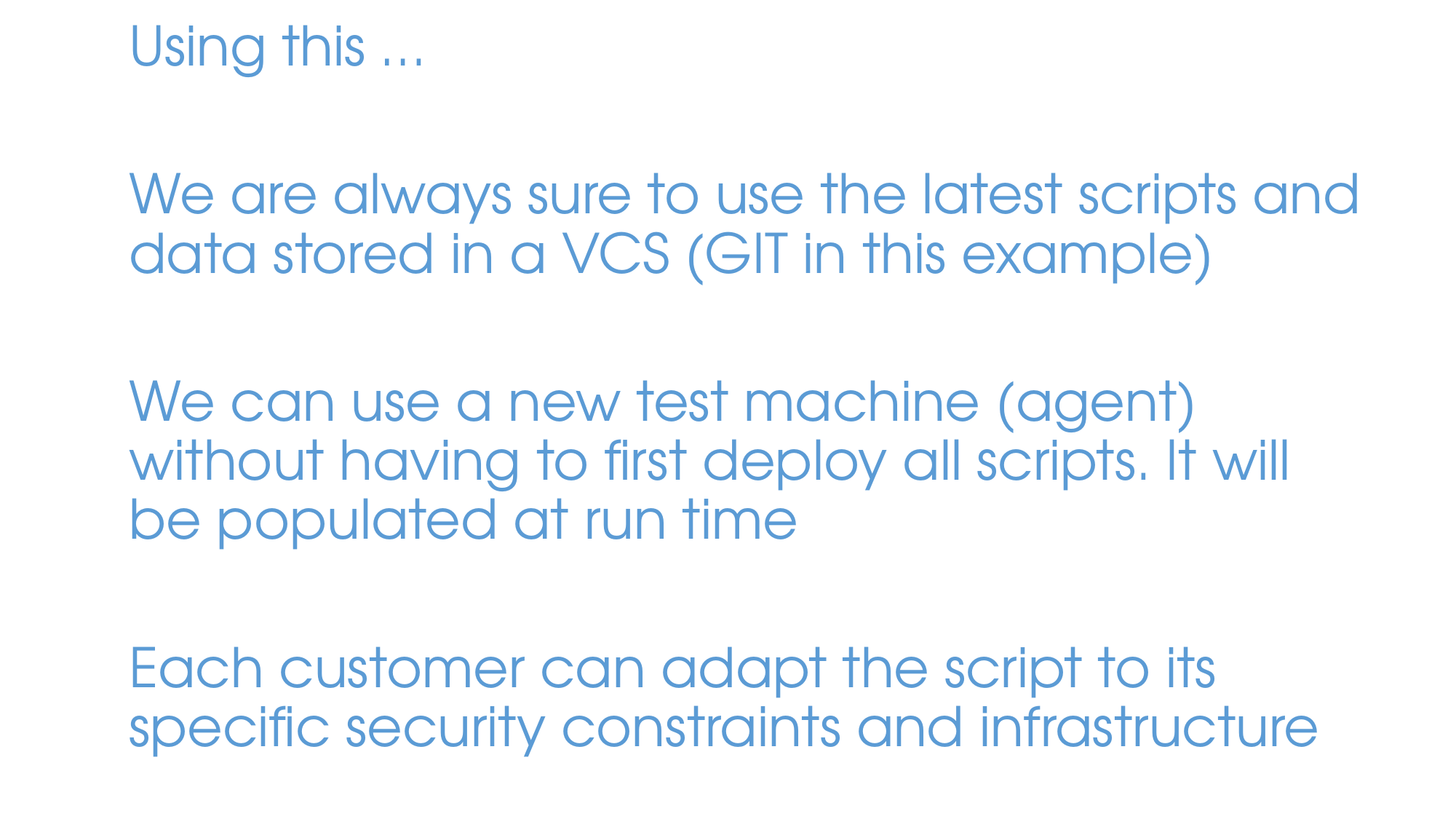

Using this …

We are always sure to use the latest scripts and data stored in a VCS (GIT in this example)

We can use a new test machine (agent) without having to first deploy all scripts. It will be populated at run time

Each customer can adapt the script to its specific security constraints and infrastructure